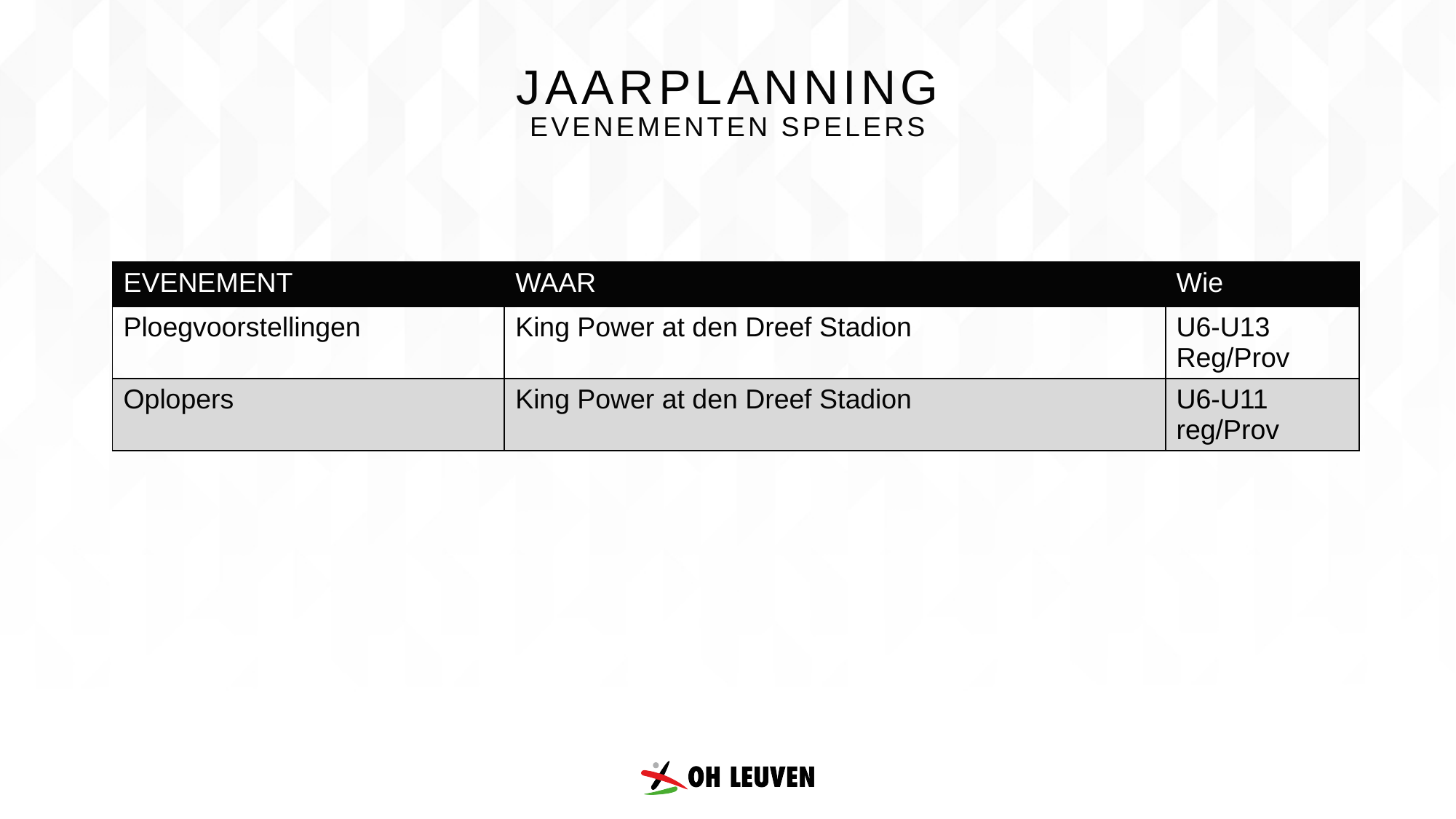

Jaarplanning
Evenementen spelers

| EVENEMENT | WAAR | Wie |
| --- | --- | --- |
| Ploegvoorstellingen | King Power at den Dreef Stadion | U6-U13 Reg/Prov |
| Oplopers | King Power at den Dreef Stadion | U6-U11 reg/Prov |